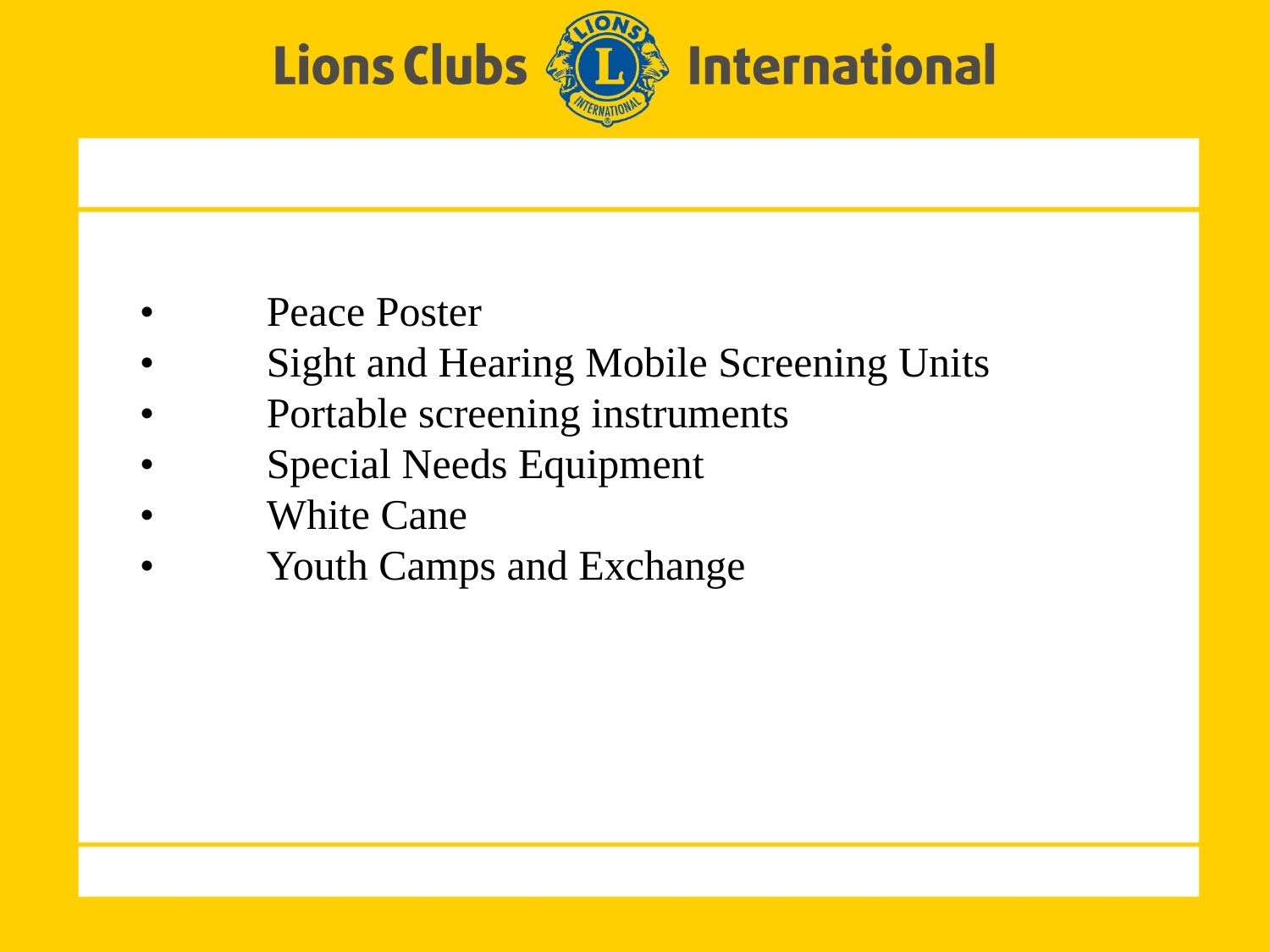

•	Peace Poster
•	Sight and Hearing Mobile Screening Units
•	Portable screening instruments
•	Special Needs Equipment
•	White Cane
•	Youth Camps and Exchange